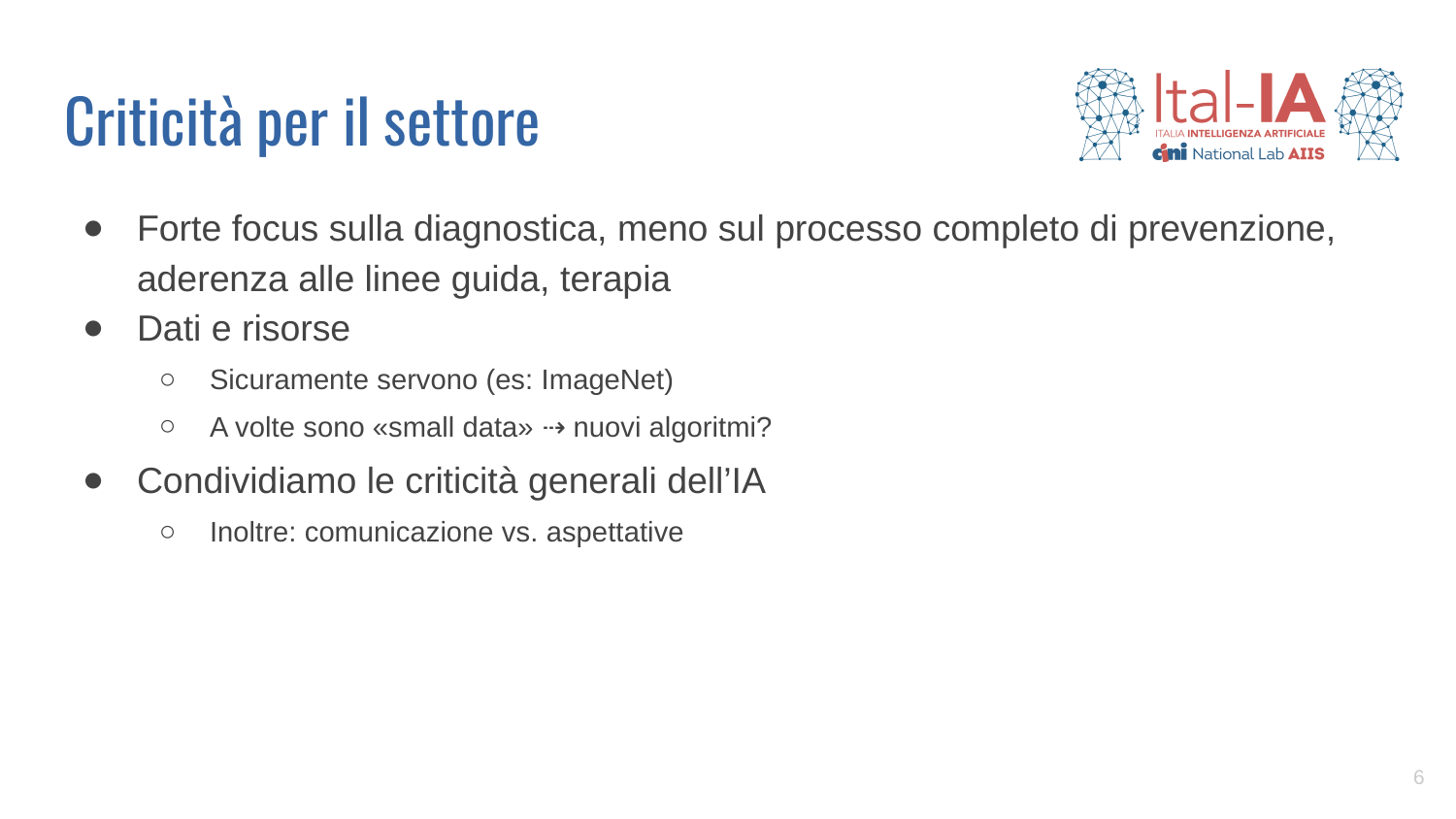

# Criticità per il settore
Forte focus sulla diagnostica, meno sul processo completo di prevenzione, aderenza alle linee guida, terapia
Dati e risorse
Sicuramente servono (es: ImageNet)
A volte sono «small data» ⇢ nuovi algoritmi?
Condividiamo le criticità generali dell’IA
Inoltre: comunicazione vs. aspettative

6